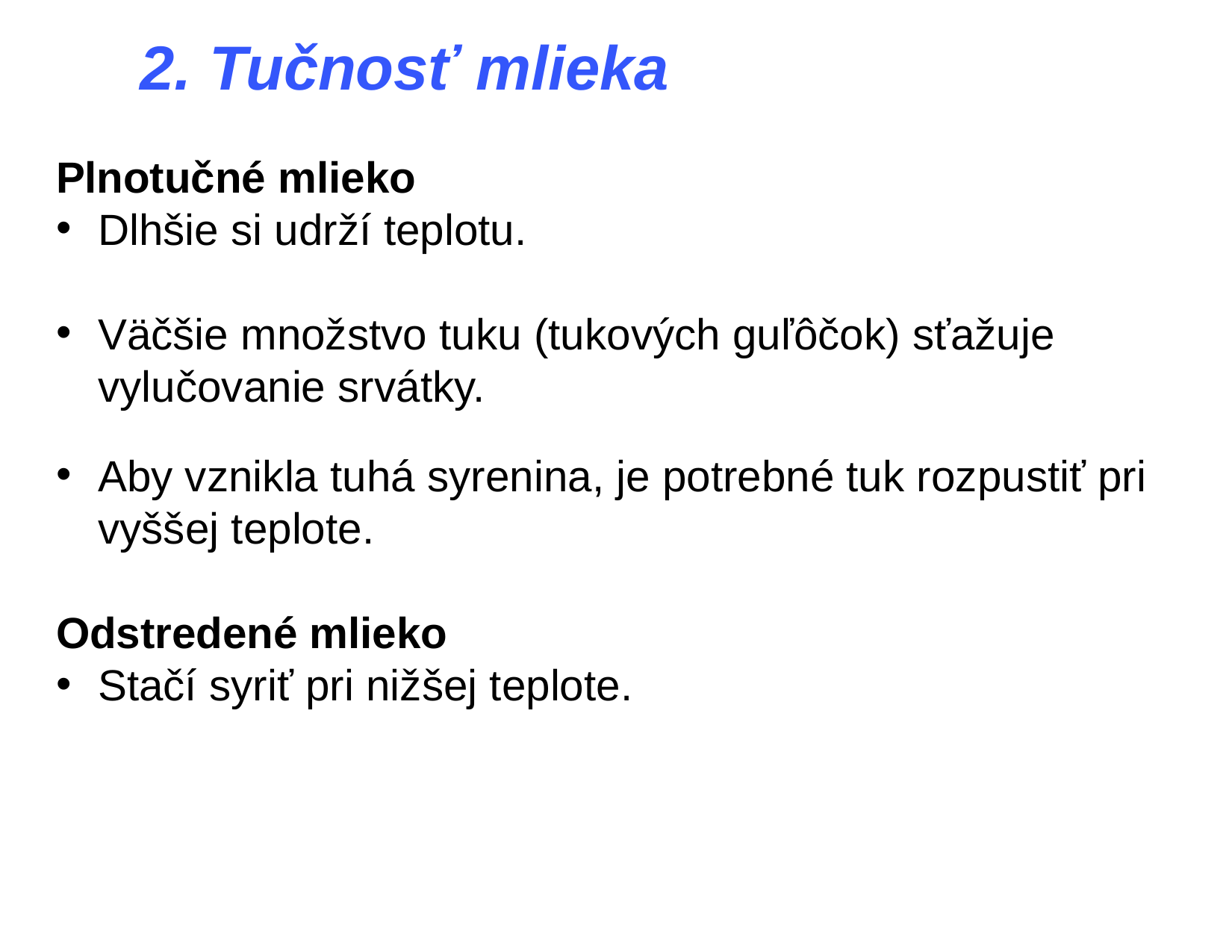

# 2. Tučnosť mlieka
Plnotučné mlieko
Dlhšie si udrží teplotu.

Väčšie množstvo tuku (tukových guľôčok) sťažuje vylučovanie srvátky.

Aby vznikla tuhá syrenina, je potrebné tuk rozpustiť pri vyššej teplote.

Odstredené mlieko
Stačí syriť pri nižšej teplote.